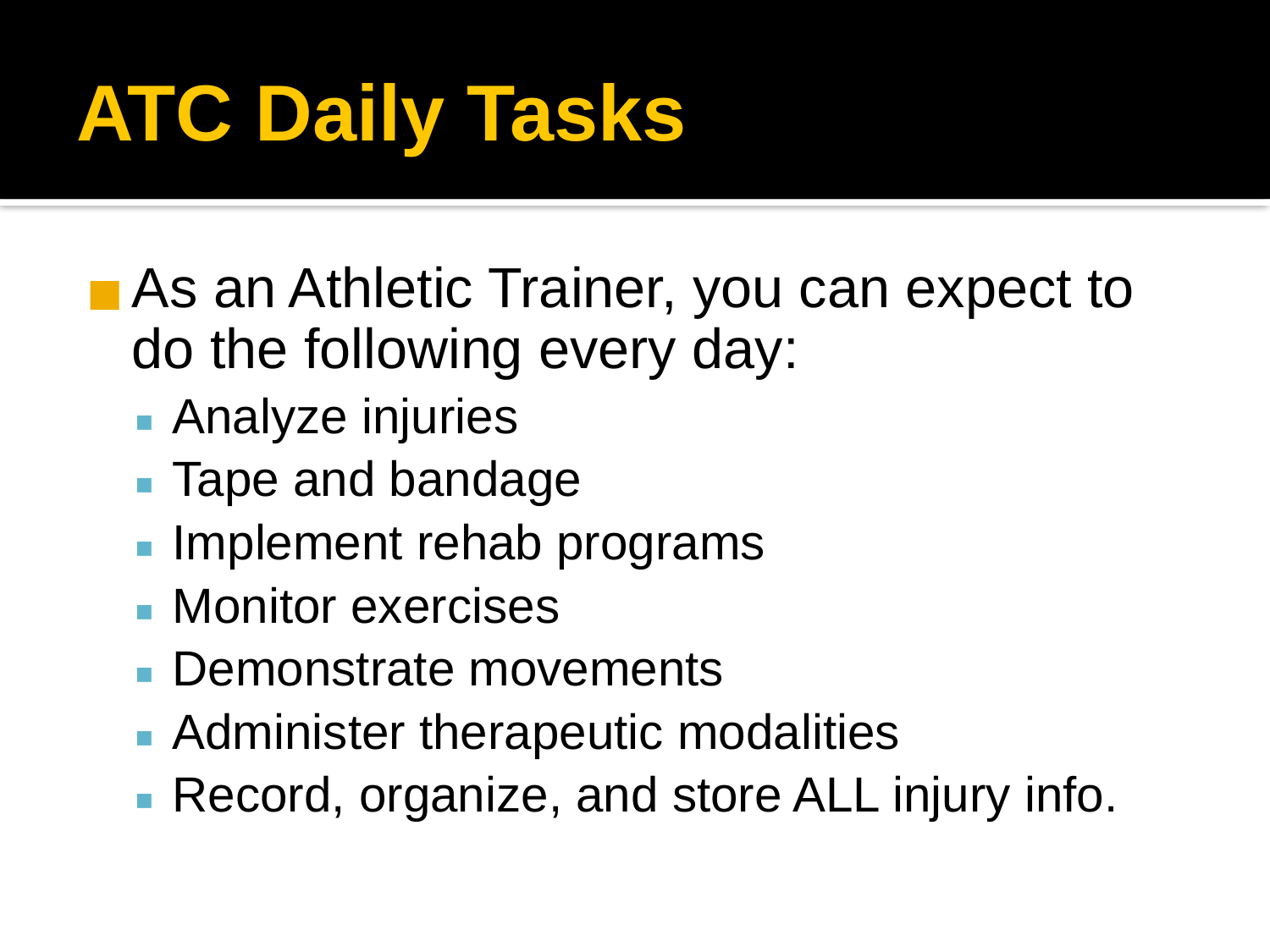

# ATC Daily Tasks
As an Athletic Trainer, you can expect to do the following every day:
Analyze injuries
Tape and bandage
Implement rehab programs
Monitor exercises
Demonstrate movements
Administer therapeutic modalities
Record, organize, and store ALL injury info.